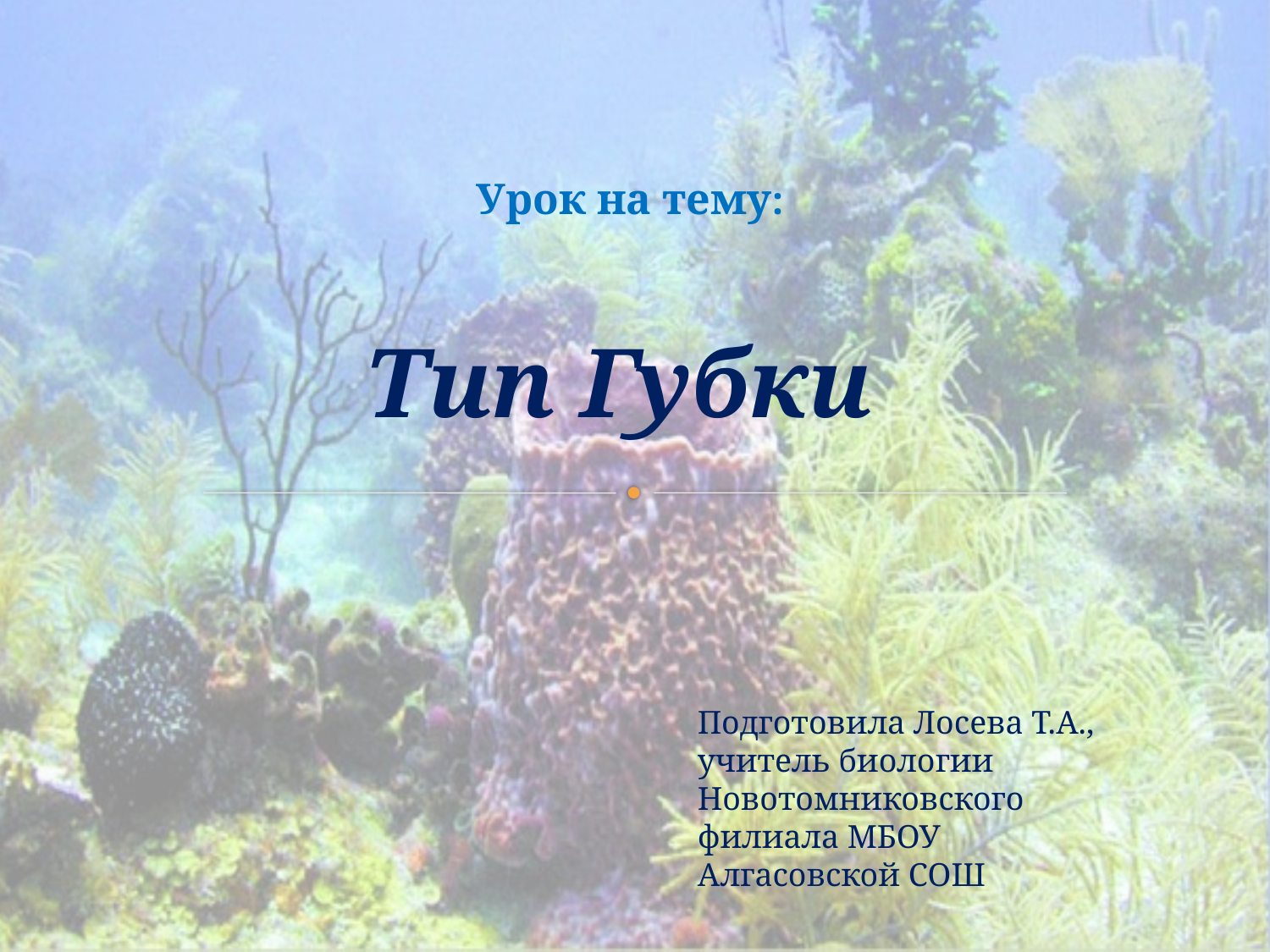

Урок на тему:
Тип Губки
Подготовила Лосева Т.А., учитель биологии Новотомниковского филиала МБОУ Алгасовской СОШ